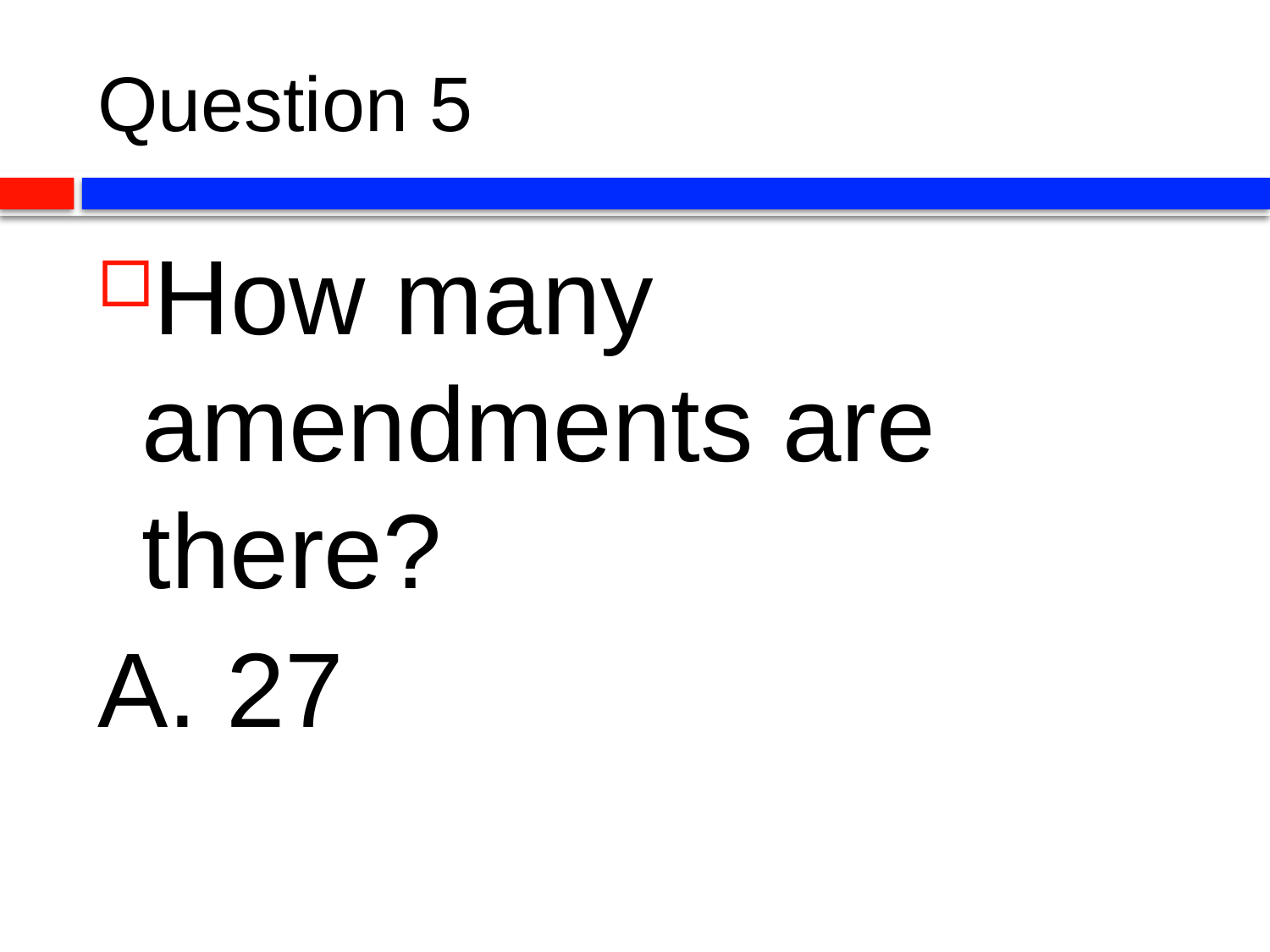

# Question 5
How many amendments are there?
A. 27